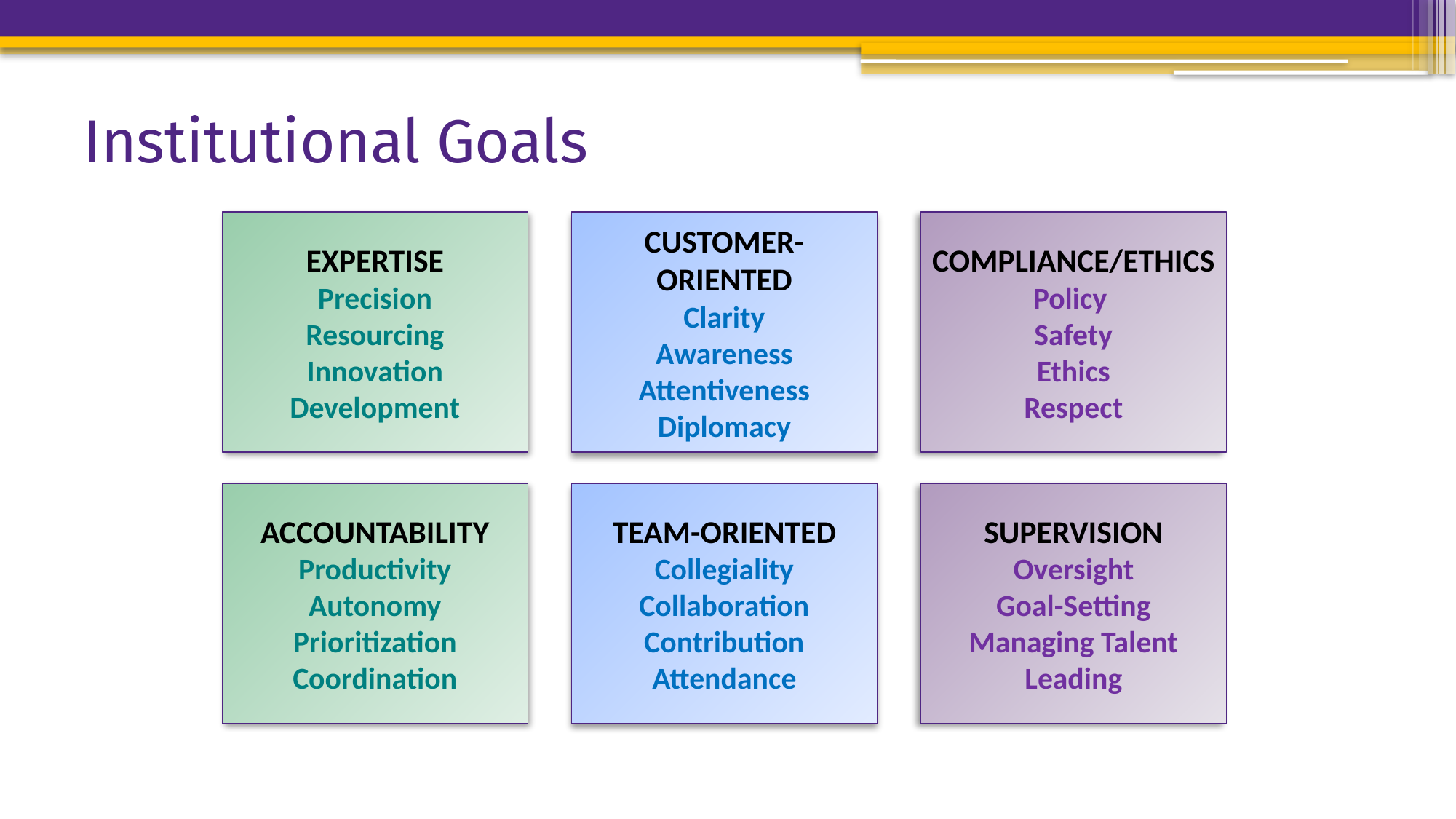

# Institutional Goals
EXPERTISE
Precision
Resourcing
Innovation
Development
CUSTOMER-ORIENTED
Clarity
Awareness
Attentiveness
Diplomacy
COMPLIANCE/ETHICS
Policy
Safety
Ethics
Respect
ACCOUNTABILITY
Productivity
Autonomy
Prioritization
Coordination
TEAM-ORIENTED
Collegiality
Collaboration
Contribution
Attendance
SUPERVISION
Oversight
Goal-Setting
Managing Talent
Leading